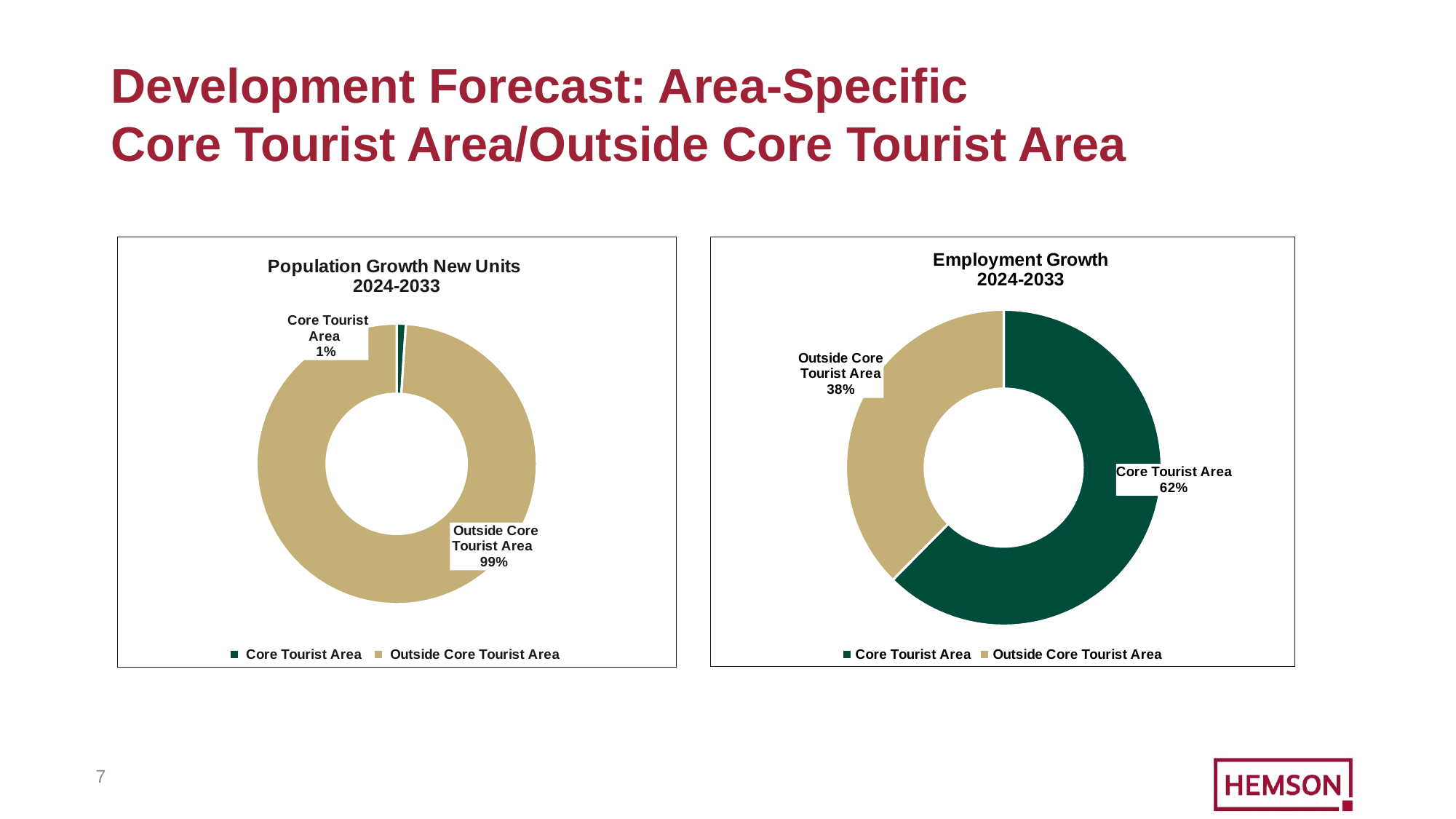

# Development Forecast: Area-Specific Core Tourist Area/Outside Core Tourist Area

### Chart: Population Growth New Units 2024-2033

| Category |  |
|---|---|
|  Core Tourist Area  | 0.010551638049317061 |
|  Outside Core Tourist Area  | 0.989448361950683 |

### Chart: Employment Growth
2024-2033

| Category |  |
|---|---|
| Core Tourist Area | 0.6241024804177546 |
| Outside Core Tourist Area | 0.37589751958224543 |
7